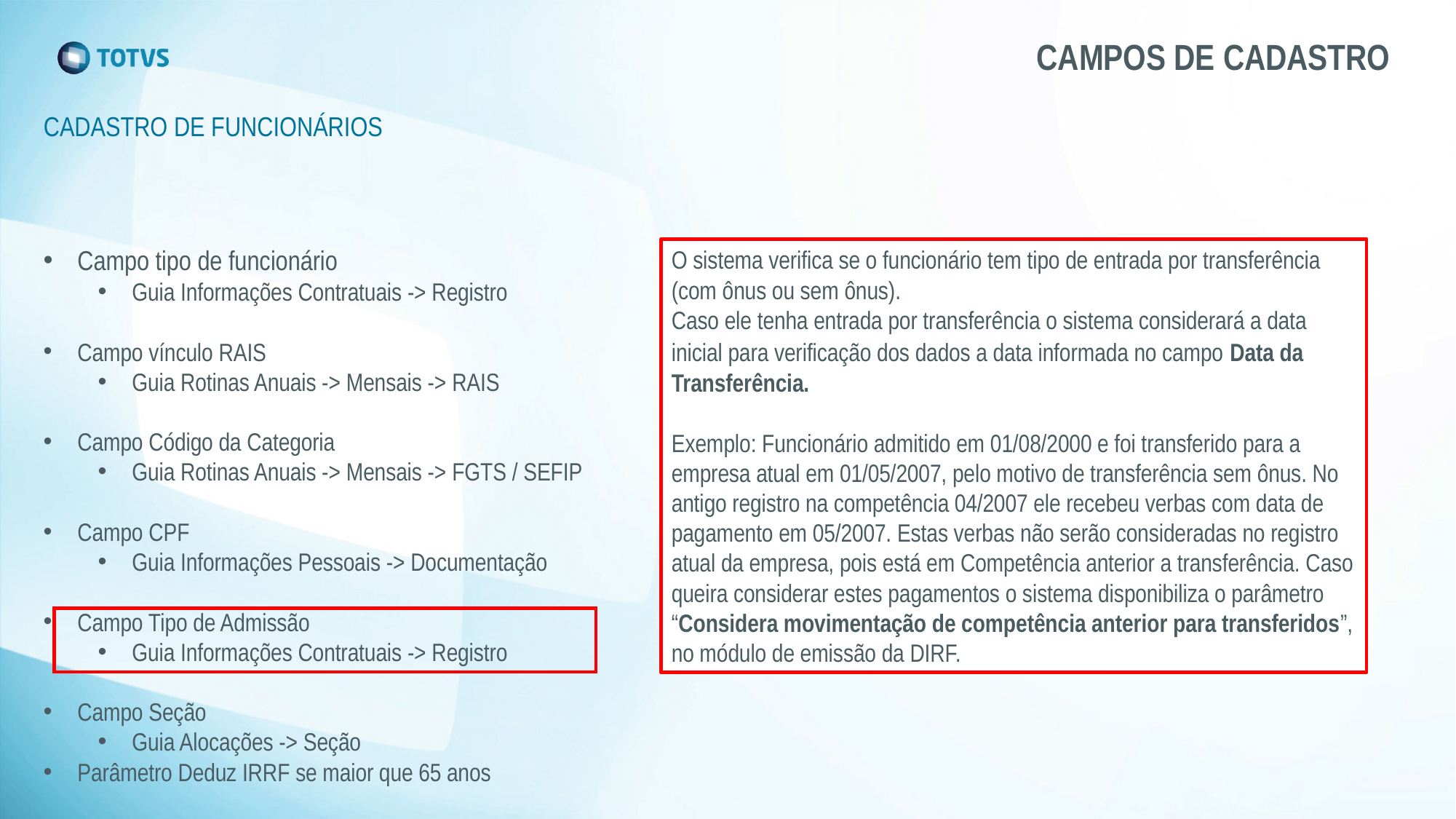

# CAMPOS DE CADASTRO
CADASTRO DE FUNCIONÁRIOS

Campo tipo de funcionário
Guia Informações Contratuais -> Registro

Campo vínculo RAIS
Guia Rotinas Anuais -> Mensais -> RAIS

Campo Código da Categoria
Guia Rotinas Anuais -> Mensais -> FGTS / SEFIP

Campo CPF
Guia Informações Pessoais -> Documentação

Campo Tipo de Admissão
Guia Informações Contratuais -> Registro

Campo Seção
Guia Alocações -> Seção
Parâmetro Deduz IRRF se maior que 65 anos
Guia Informações para cálculo -> Parâmetros

Dependentes
Guia Dependentes -> pensionistas -> Dependentes

Histórico de Assistência Saúde
Guia Históricos -> Históricos ->  aba inferior Histórico de Assistência Saúde
O sistema verifica se o funcionário tem tipo de entrada por transferência (com ônus ou sem ônus).
Caso ele tenha entrada por transferência o sistema considerará a data inicial para verificação dos dados a data informada no campo Data da Transferência.

Exemplo: Funcionário admitido em 01/08/2000 e foi transferido para a empresa atual em 01/05/2007, pelo motivo de transferência sem ônus. No antigo registro na competência 04/2007 ele recebeu verbas com data de pagamento em 05/2007. Estas verbas não serão consideradas no registro atual da empresa, pois está em Competência anterior a transferência. Caso queira considerar estes pagamentos o sistema disponibiliza o parâmetro “Considera movimentação de competência anterior para transferidos”, no módulo de emissão da DIRF.